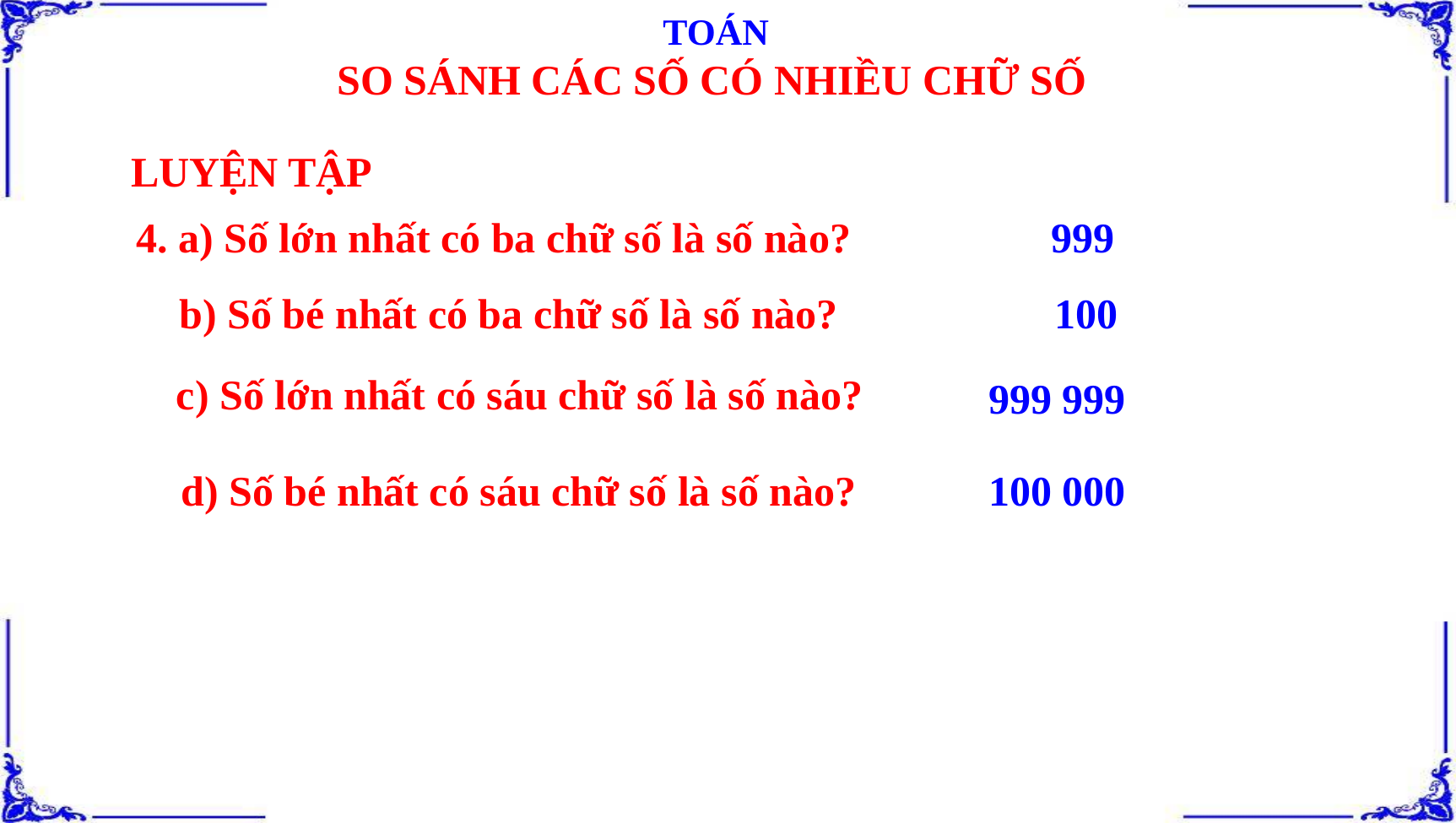

TOÁN
SO SÁNH CÁC SỐ CÓ NHIỀU CHỮ SỐ
LUYỆN TẬP
4. a) Số lớn nhất có ba chữ số là số nào?
999
b) Số bé nhất có ba chữ số là số nào?
100
c) Số lớn nhất có sáu chữ số là số nào?
999 999
d) Số bé nhất có sáu chữ số là số nào?
100 000